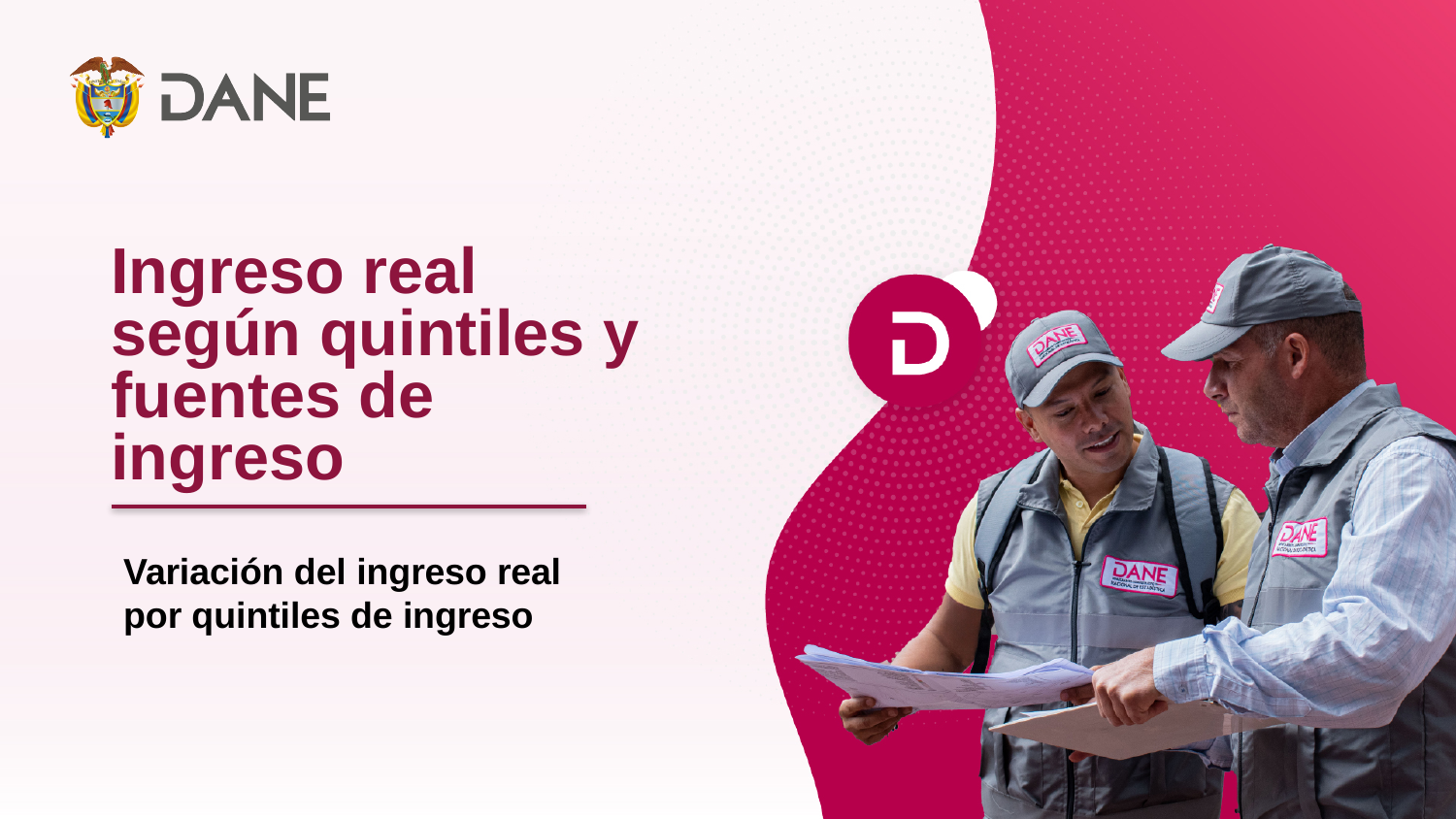

Ingreso real según quintiles y fuentes de ingreso
Variación del ingreso real por quintiles de ingreso